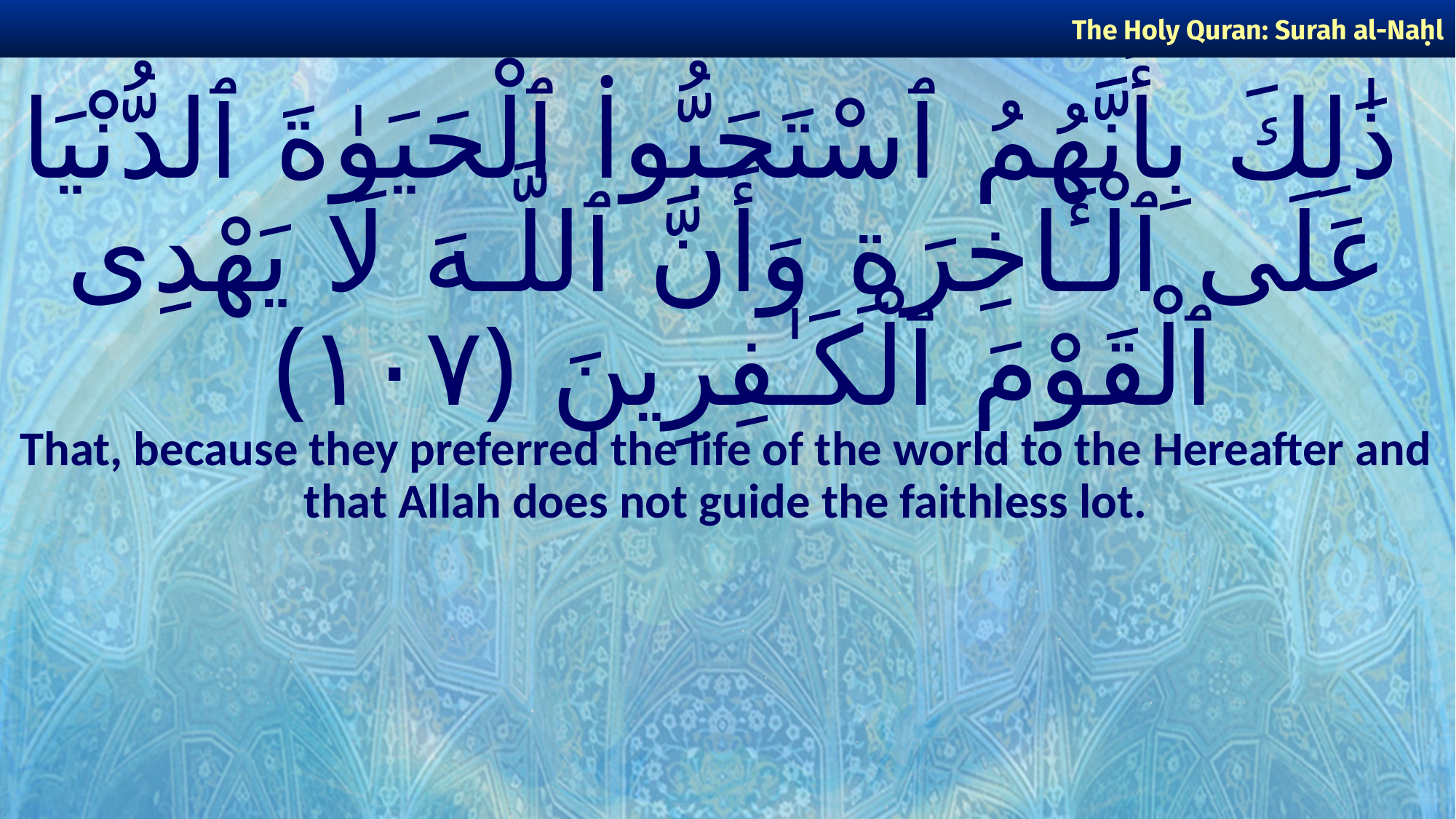

The Holy Quran: Surah al-Naḥl
# ذَٰلِكَ بِأَنَّهُمُ ٱسْتَحَبُّوا۟ ٱلْحَيَوٰةَ ٱلدُّنْيَا عَلَى ٱلْـَٔاخِرَةِ وَأَنَّ ٱللَّـهَ لَا يَهْدِى ٱلْقَوْمَ ٱلْكَـٰفِرِينَ ﴿١٠٧﴾
That, because they preferred the life of the world to the Hereafter and that Allah does not guide the faithless lot.